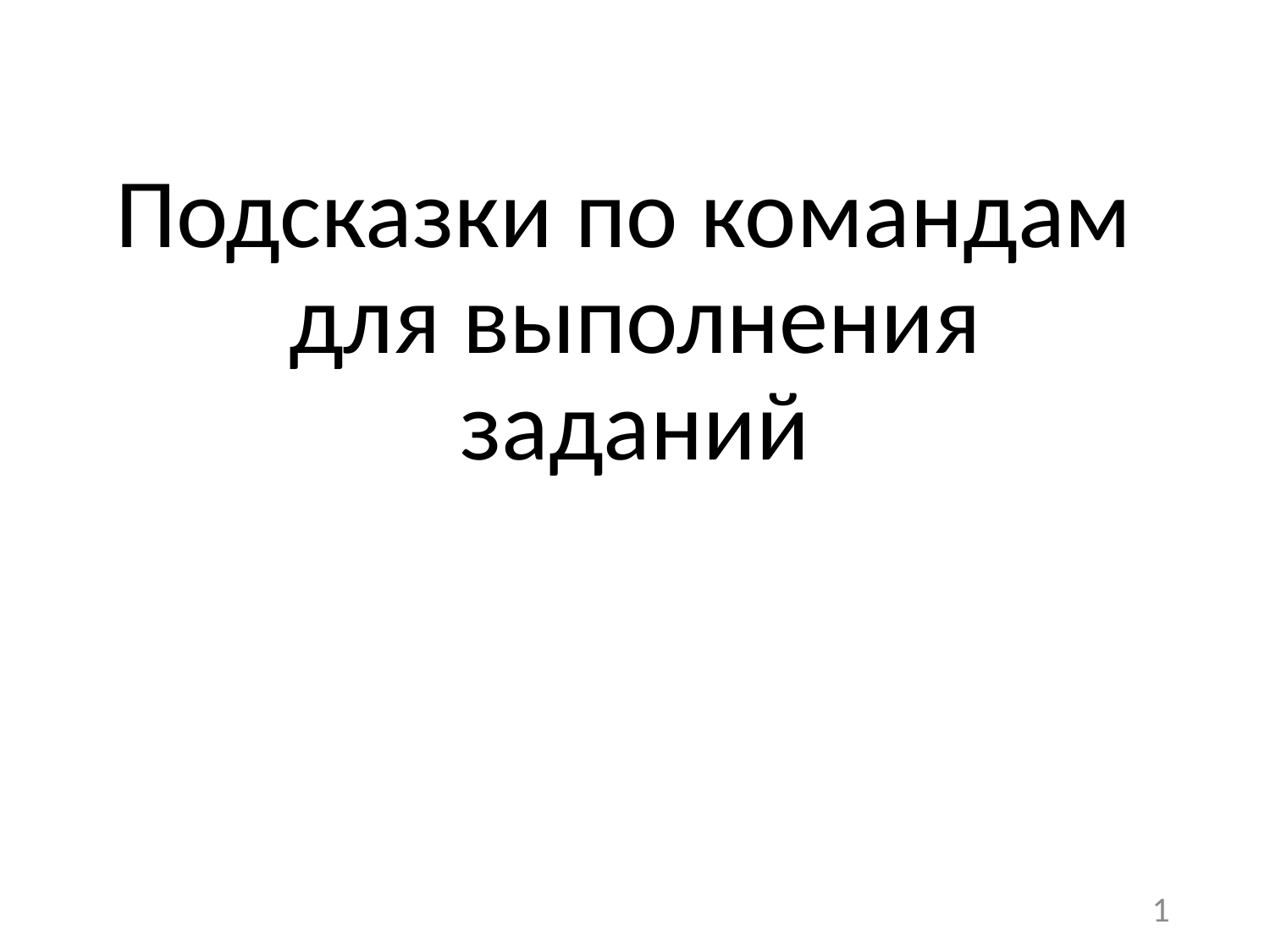

# Подсказки по командам  для выполнения заданий
1